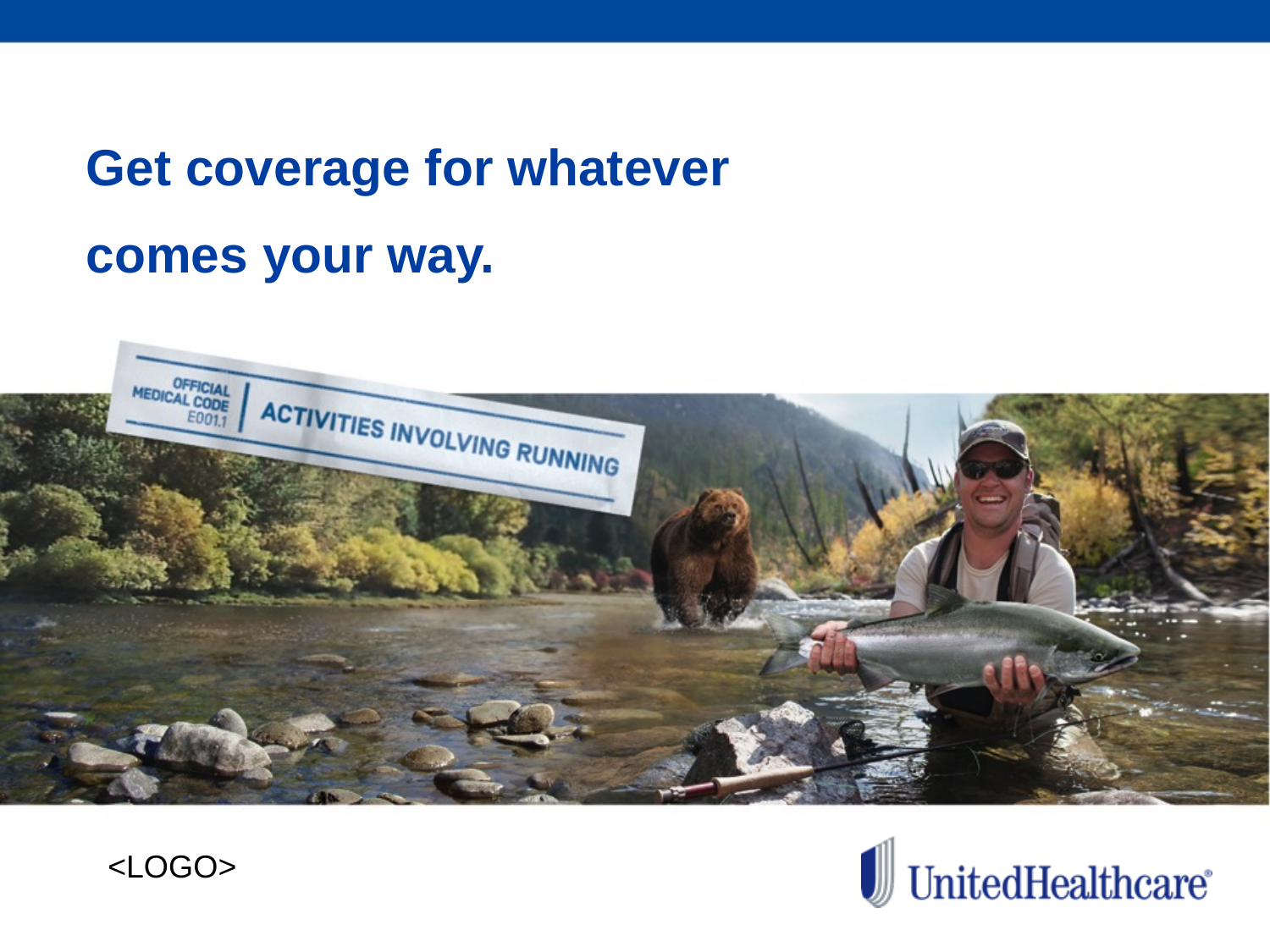

# Cover Option 1
Get coverage for whatever
comes your way.